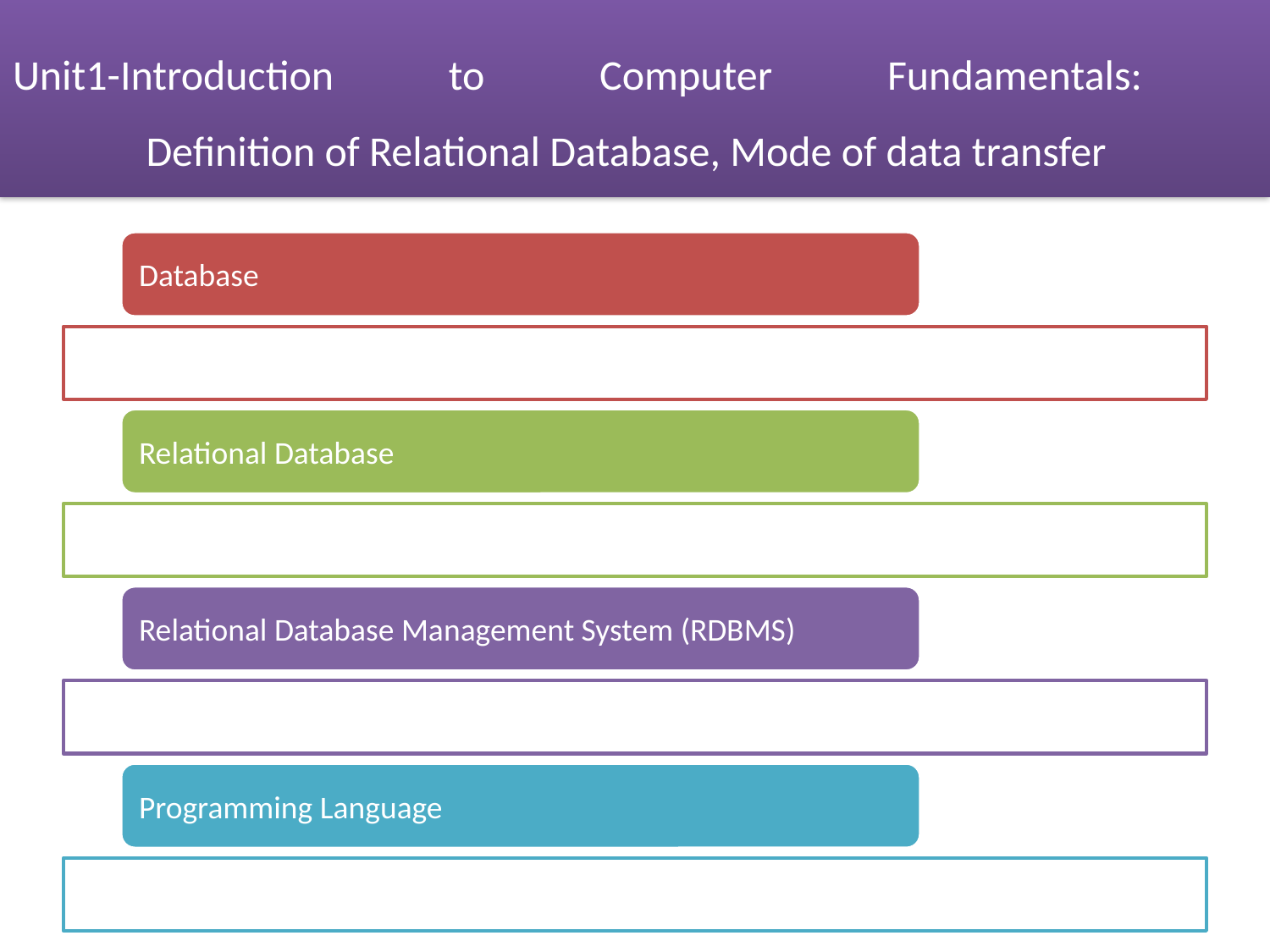

# Unit1-Introduction to Computer Fundamentals: Definition of Relational Database, Mode of data transfer
Database
Relational Database
Relational Database Management System (RDBMS)
Programming Language